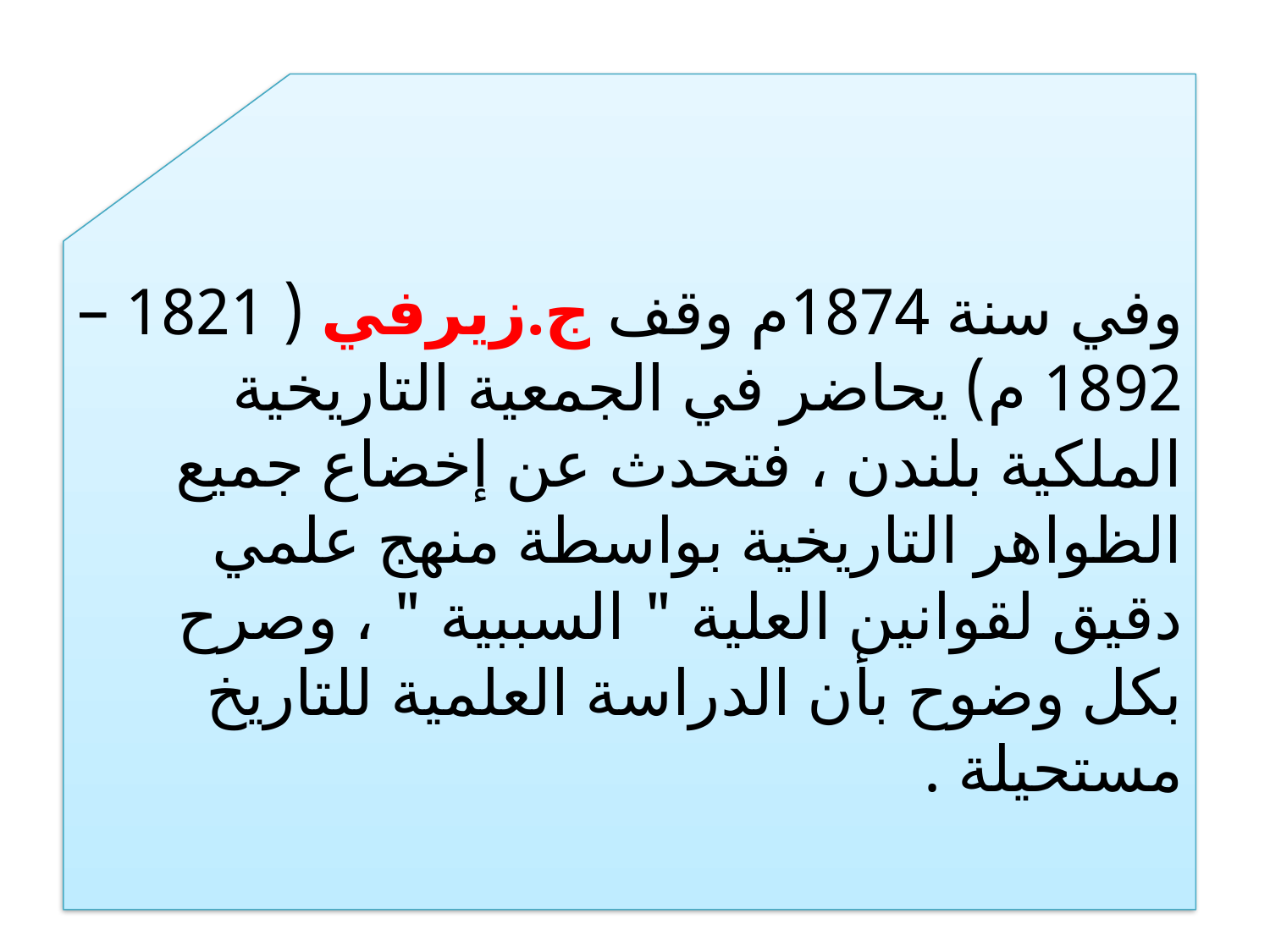

وفي سنة 1874م وقف ج.زيرفي ( 1821 – 1892 م) يحاضر في الجمعية التاريخية الملكية بلندن ، فتحدث عن إخضاع جميع الظواهر التاريخية بواسطة منهج علمي دقيق لقوانين العلية " السببية " ، وصرح بكل وضوح بأن الدراسة العلمية للتاريخ مستحيلة .